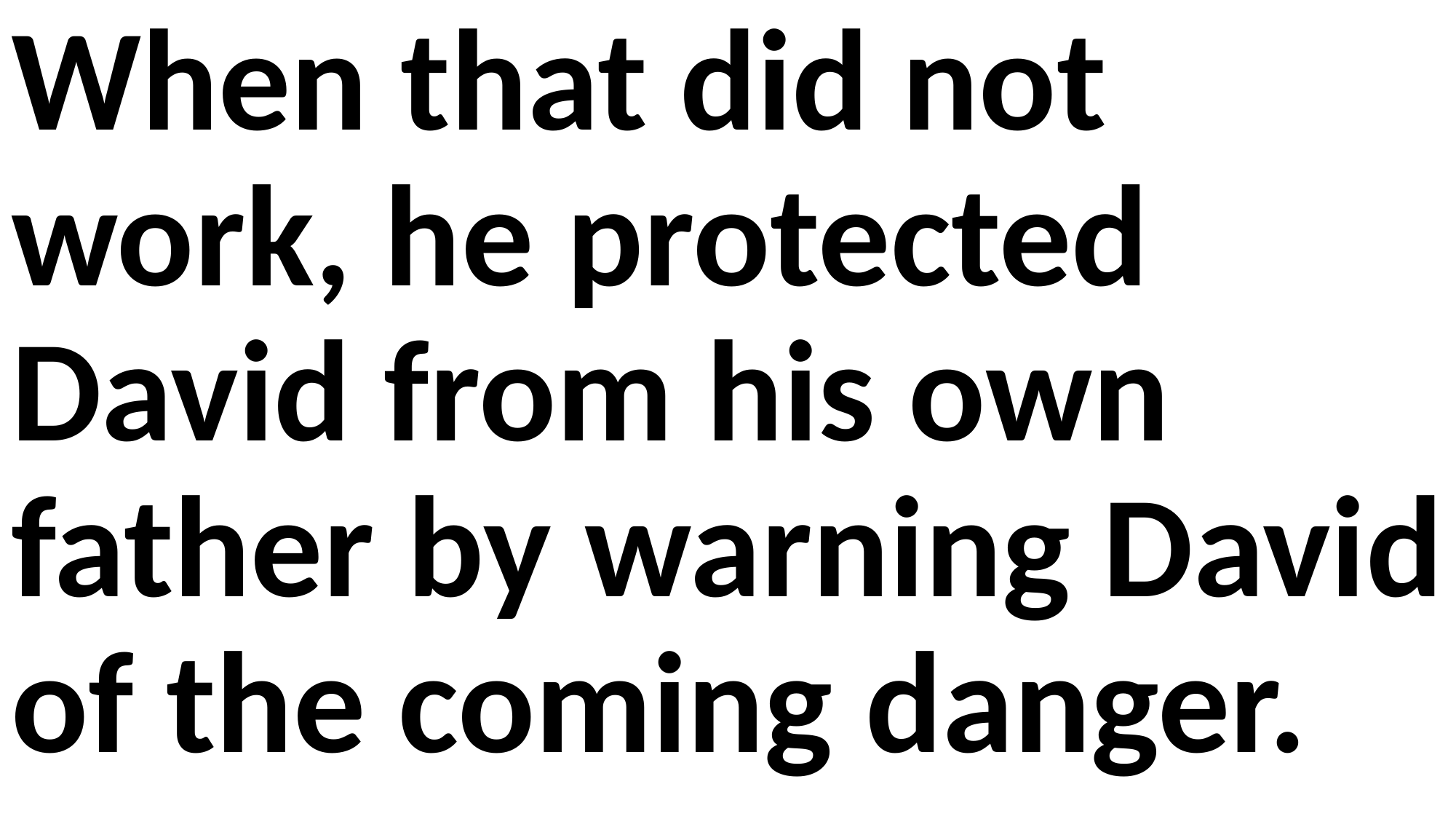

When that did not work, he protected David from his own father by warning David of the coming danger.